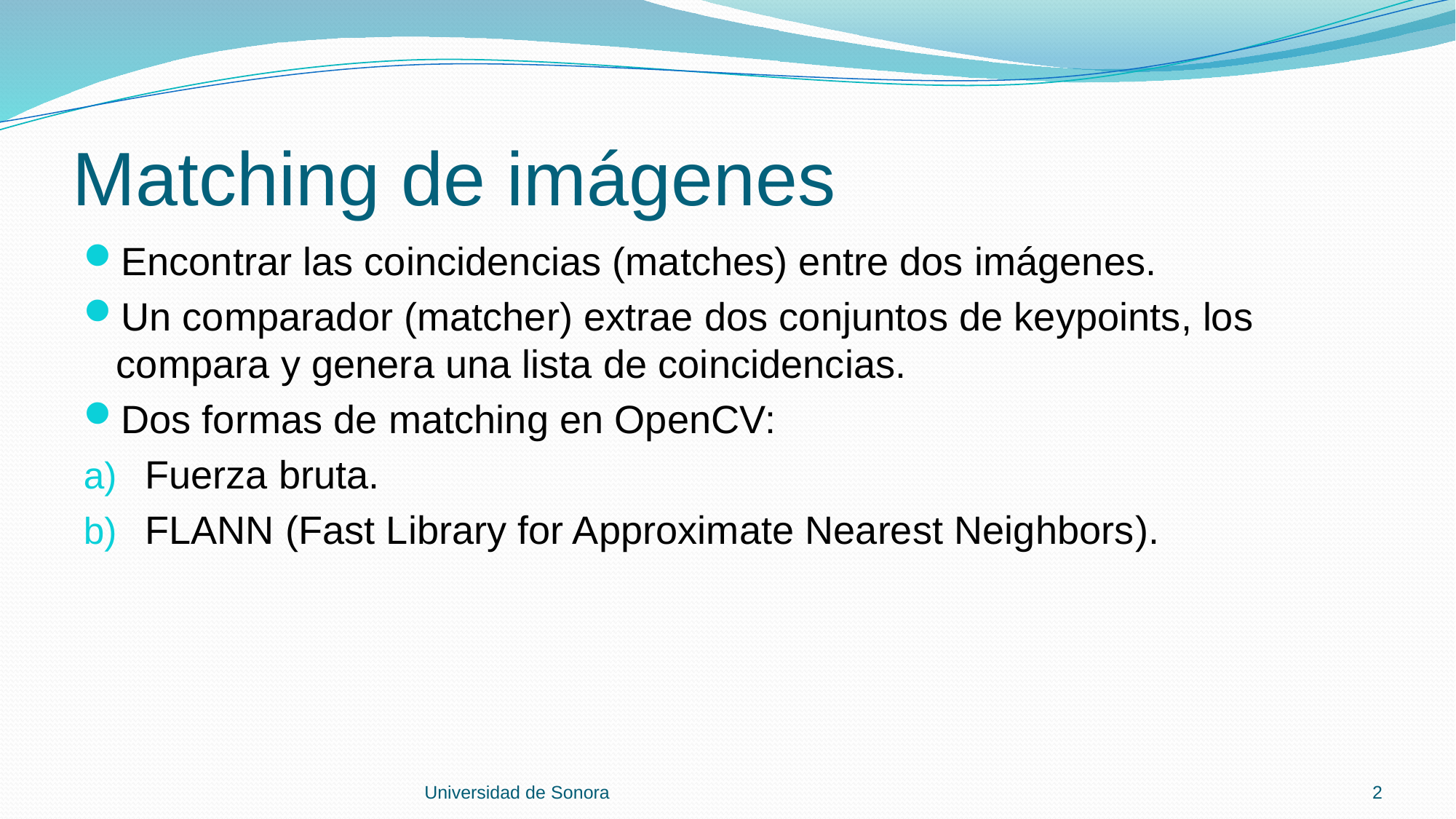

# Matching de imágenes
Encontrar las coincidencias (matches) entre dos imágenes.
Un comparador (matcher) extrae dos conjuntos de keypoints, los compara y genera una lista de coincidencias.
Dos formas de matching en OpenCV:
Fuerza bruta.
FLANN (Fast Library for Approximate Nearest Neighbors).

Universidad de Sonora
2